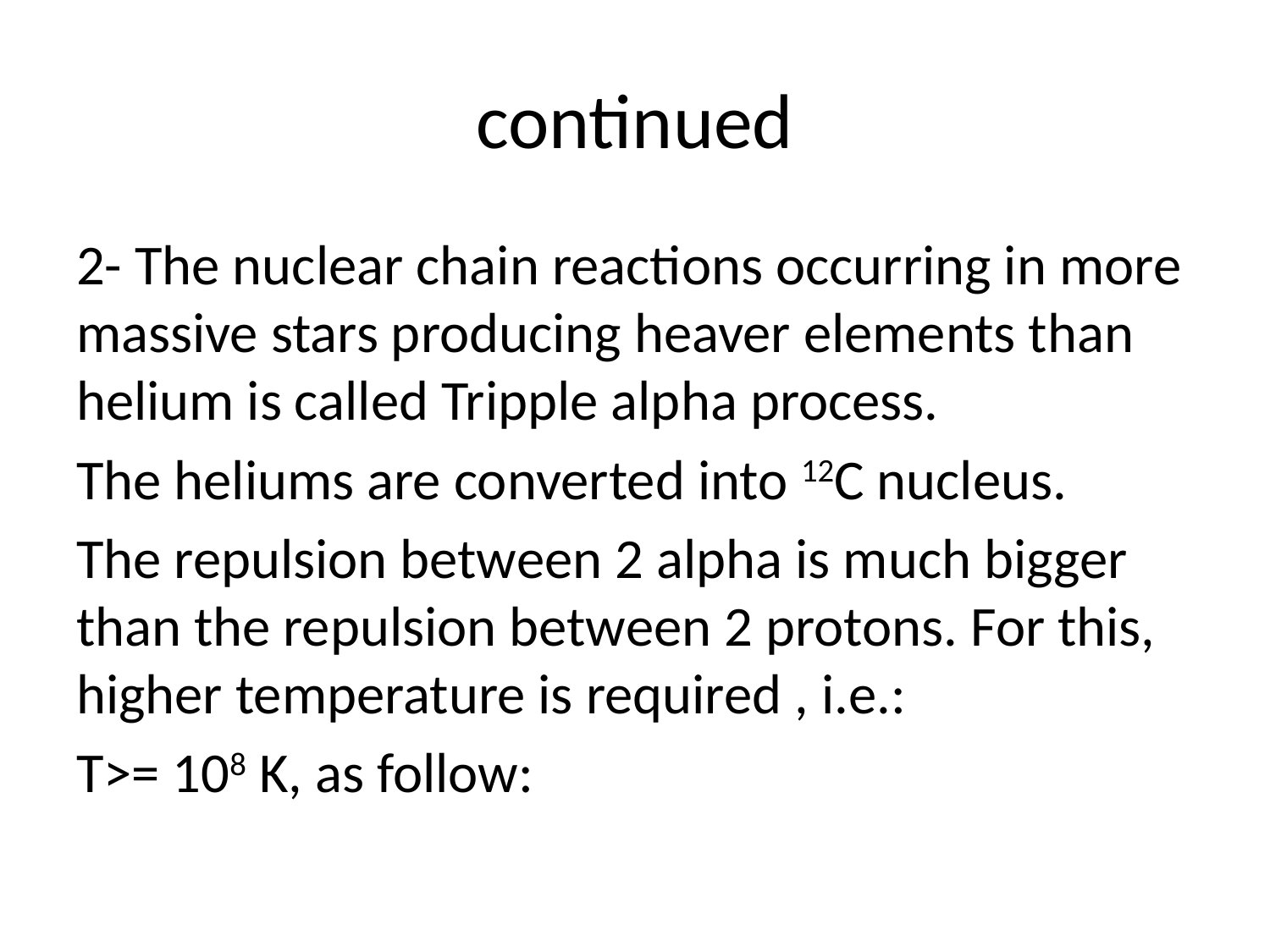

# continued
2- The nuclear chain reactions occurring in more massive stars producing heaver elements than helium is called Tripple alpha process.
The heliums are converted into 12C nucleus.
The repulsion between 2 alpha is much bigger than the repulsion between 2 protons. For this, higher temperature is required , i.e.:
T>= 108 K, as follow: